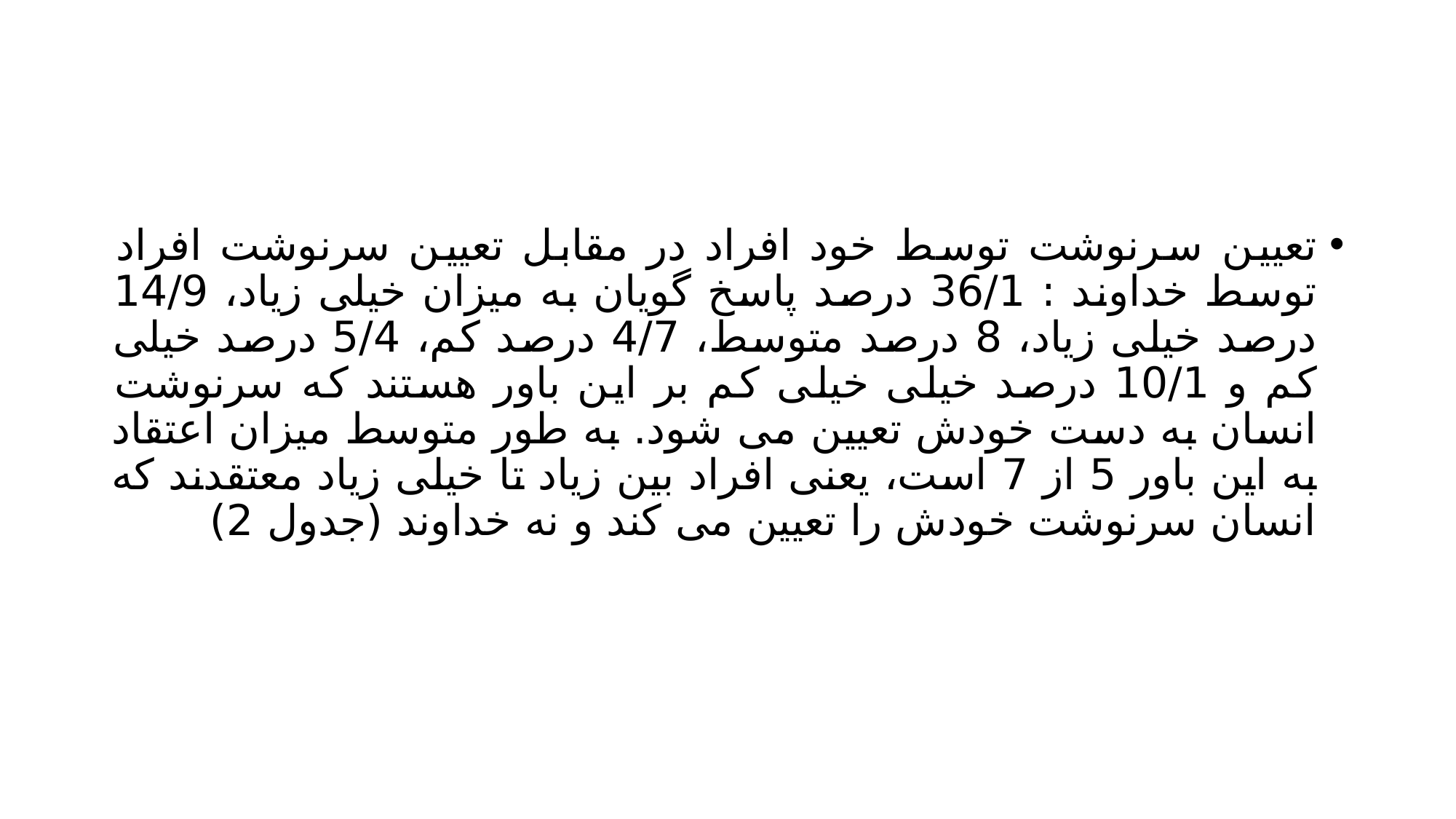

#
تعیین سرنوشت توسط خود افراد در مقابل تعیین سرنوشت افراد توسط خداوند : 36/1 درصد پاسخ گویان به میزان خیلی زیاد، 14/9 درصد خیلی زیاد، 8 درصد متوسط، 4/7 درصد کم، 5/4 درصد خیلی کم و 10/1 درصد خیلی خیلی کم بر این باور هستند که سرنوشت انسان به دست خودش تعیین می شود. به طور متوسط میزان اعتقاد به این باور 5 از 7 است، یعنی افراد بین زیاد تا خیلی زیاد معتقدند که انسان سرنوشت خودش را تعیین می کند و نه خداوند (جدول 2)